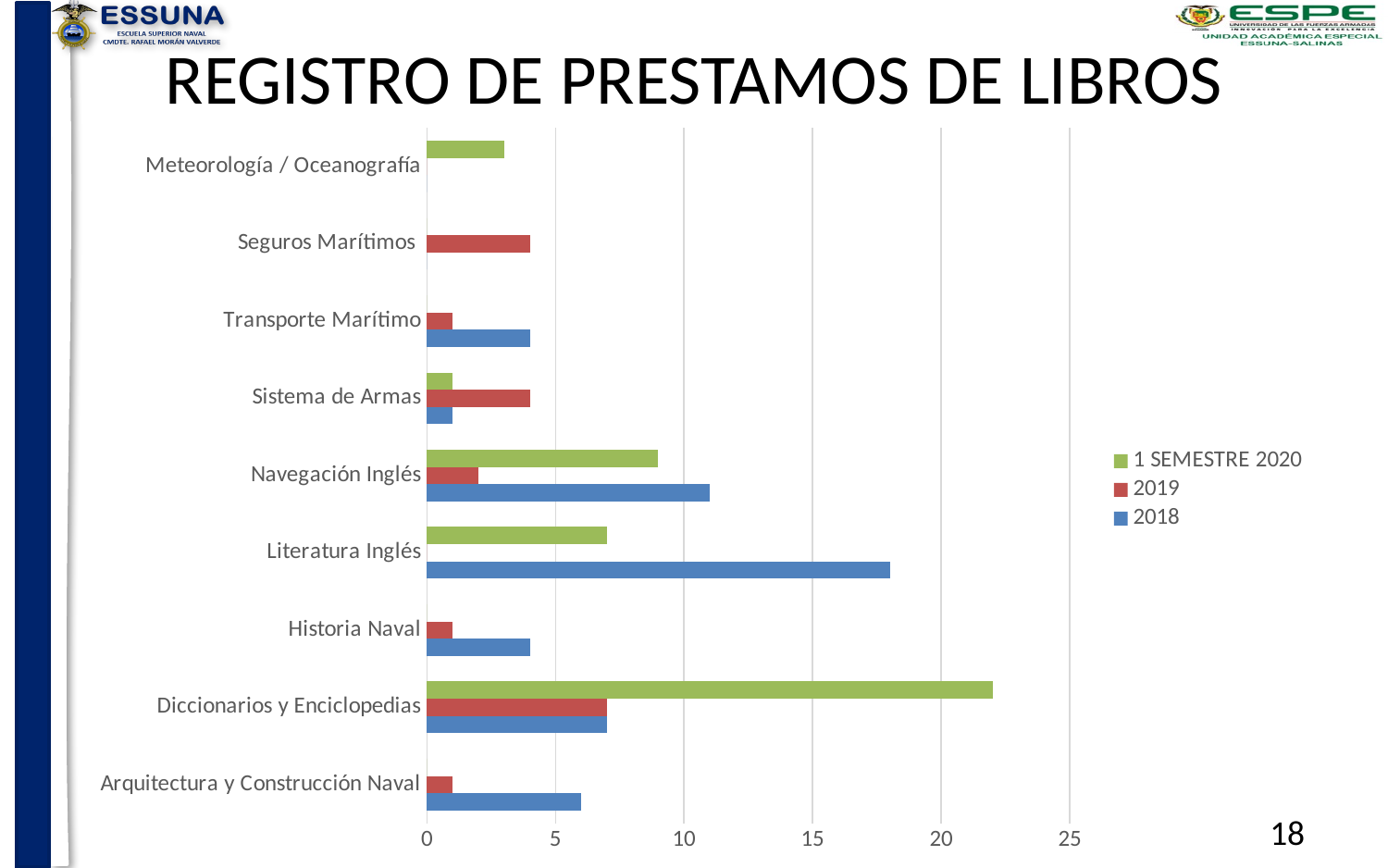

# REGISTRO DE PRESTAMOS DE LIBROS

### Chart

| Category | 2018 | 2019 | 1 SEMESTRE 2020 |
|---|---|---|---|
| Arquitectura y Construcción Naval | 6.0 | 1.0 | 0.0 |
| Diccionarios y Enciclopedias | 7.0 | 7.0 | 22.0 |
| Historia Naval | 4.0 | 1.0 | 0.0 |
| Literatura Inglés | 18.0 | 0.0 | 7.0 |
| Navegación Inglés | 11.0 | 2.0 | 9.0 |
| Sistema de Armas | 1.0 | 4.0 | 1.0 |
| Transporte Marítimo | 4.0 | 1.0 | 0.0 |
| Seguros Marítimos  | 0.0 | 4.0 | 0.0 |
| Meteorología / Oceanografía | 0.0 | 0.0 | 3.0 |
18